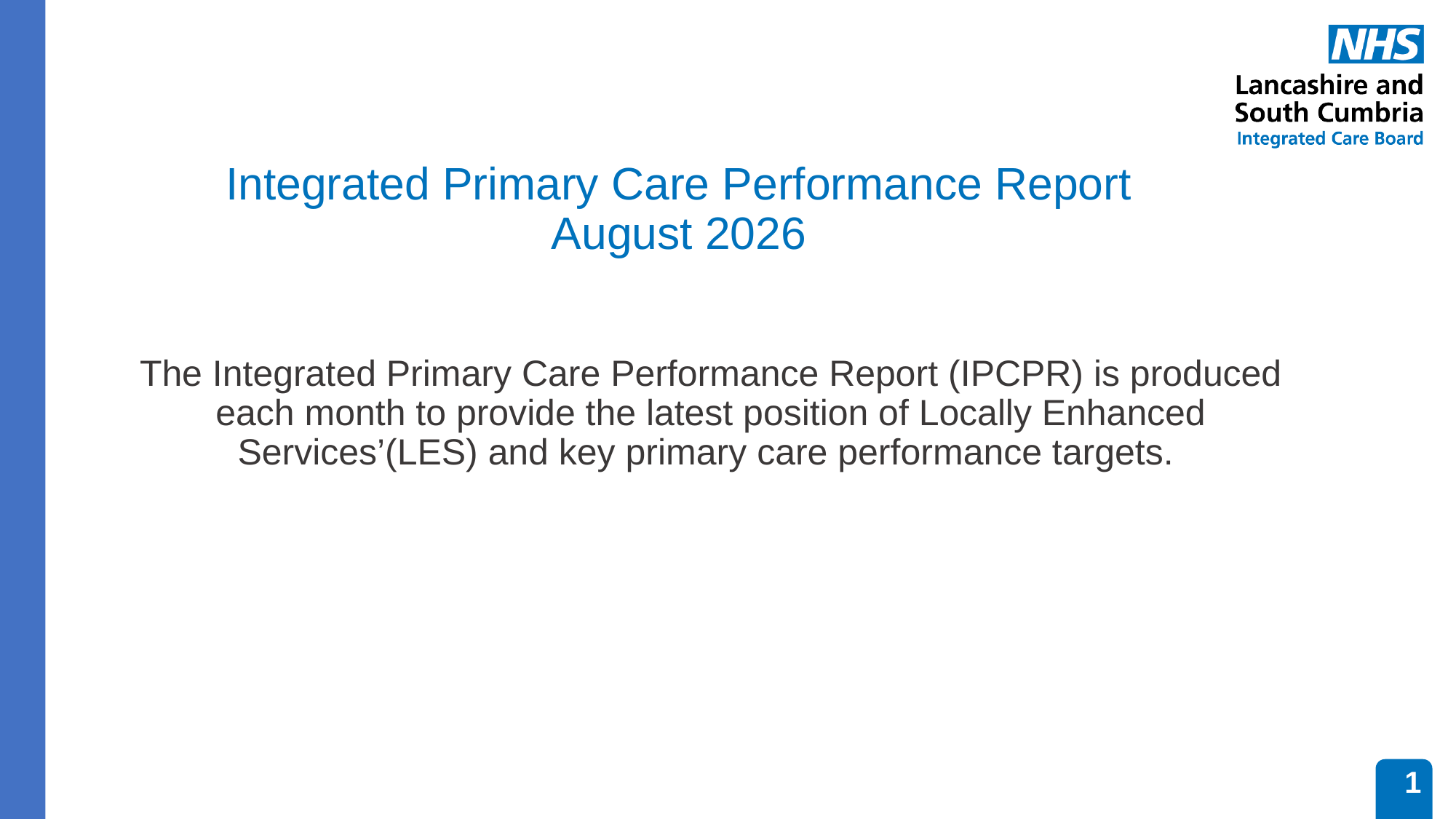

# Integrated Primary Care Performance Report August 2026
The Integrated Primary Care Performance Report (IPCPR) is produced each month to provide the latest position of Locally Enhanced Services’(LES) and key primary care performance targets.

1